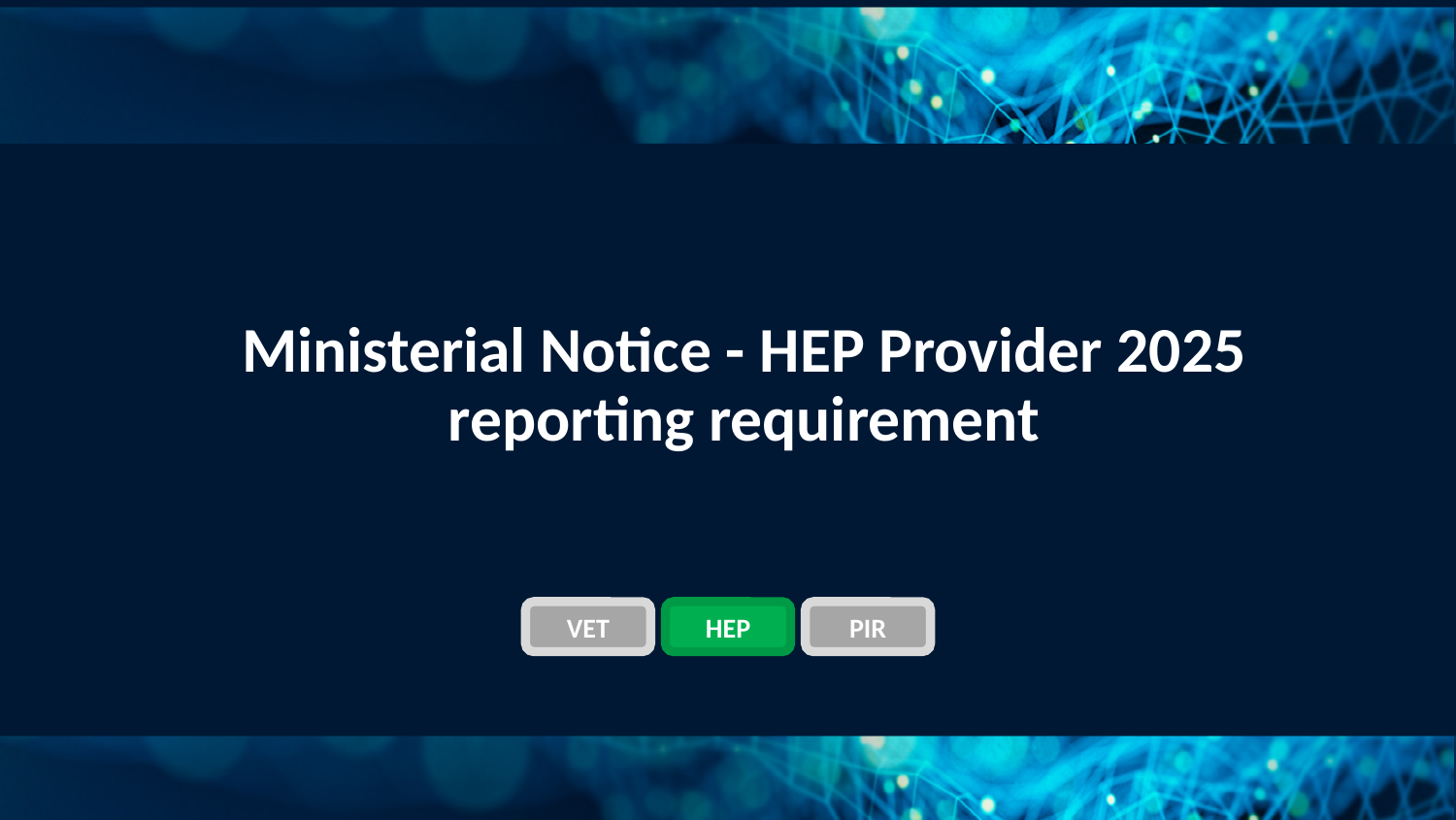

Ministerial Notice - HEP Provider 2025 reporting requirement
VET
HEP
PIR